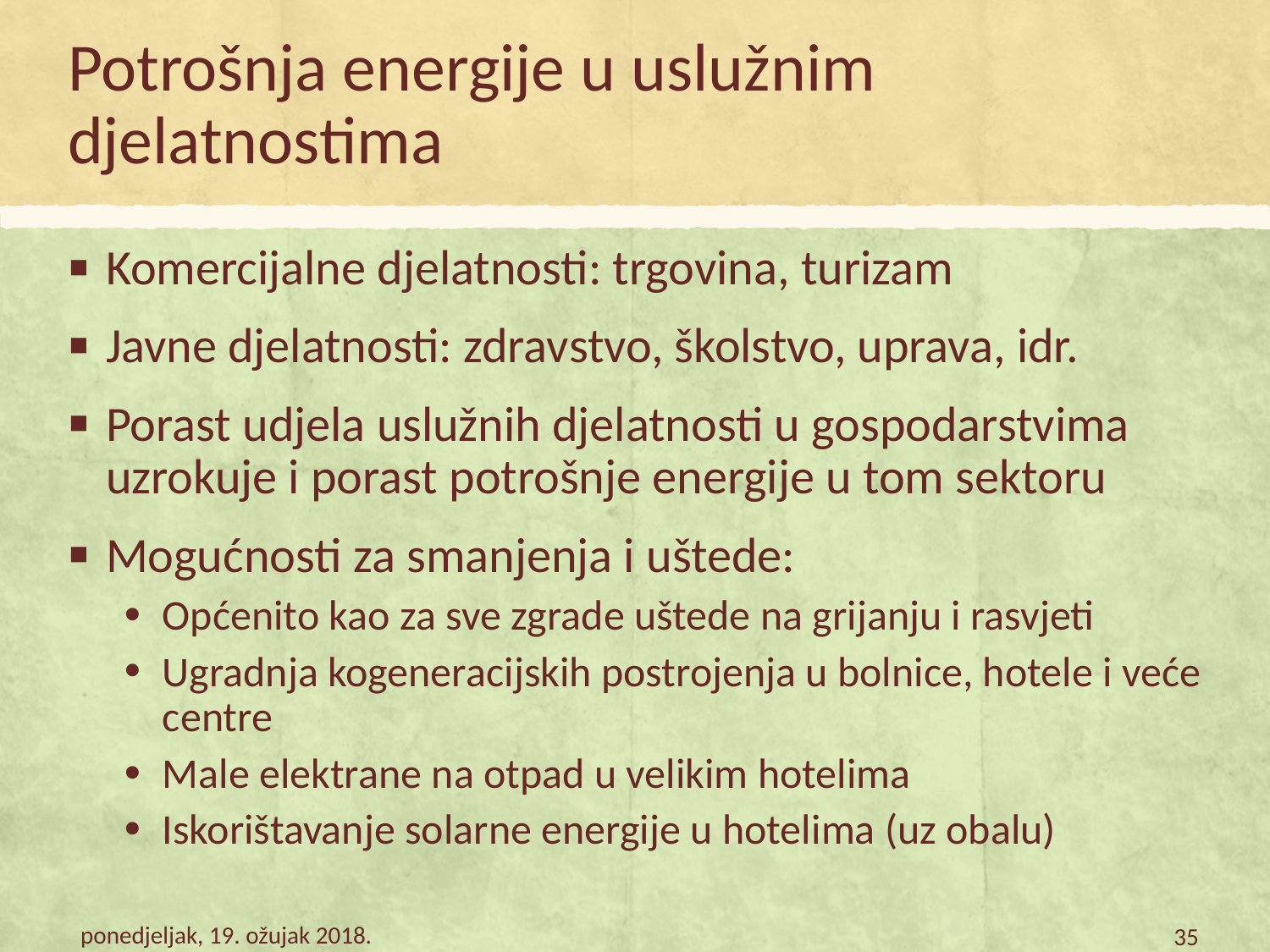

# Potrošnja energije u uslužnim djelatnostima
Komercijalne djelatnosti: trgovina, turizam
Javne djelatnosti: zdravstvo, školstvo, uprava, idr.
Porast udjela uslužnih djelatnosti u gospodarstvima uzrokuje i porast potrošnje energije u tom sektoru
Mogućnosti za smanjenja i uštede:
Općenito kao za sve zgrade uštede na grijanju i rasvjeti
Ugradnja kogeneracijskih postrojenja u bolnice, hotele i veće centre
Male elektrane na otpad u velikim hotelima
Iskorištavanje solarne energije u hotelima (uz obalu)
ponedjeljak, 19. ožujak 2018.
35